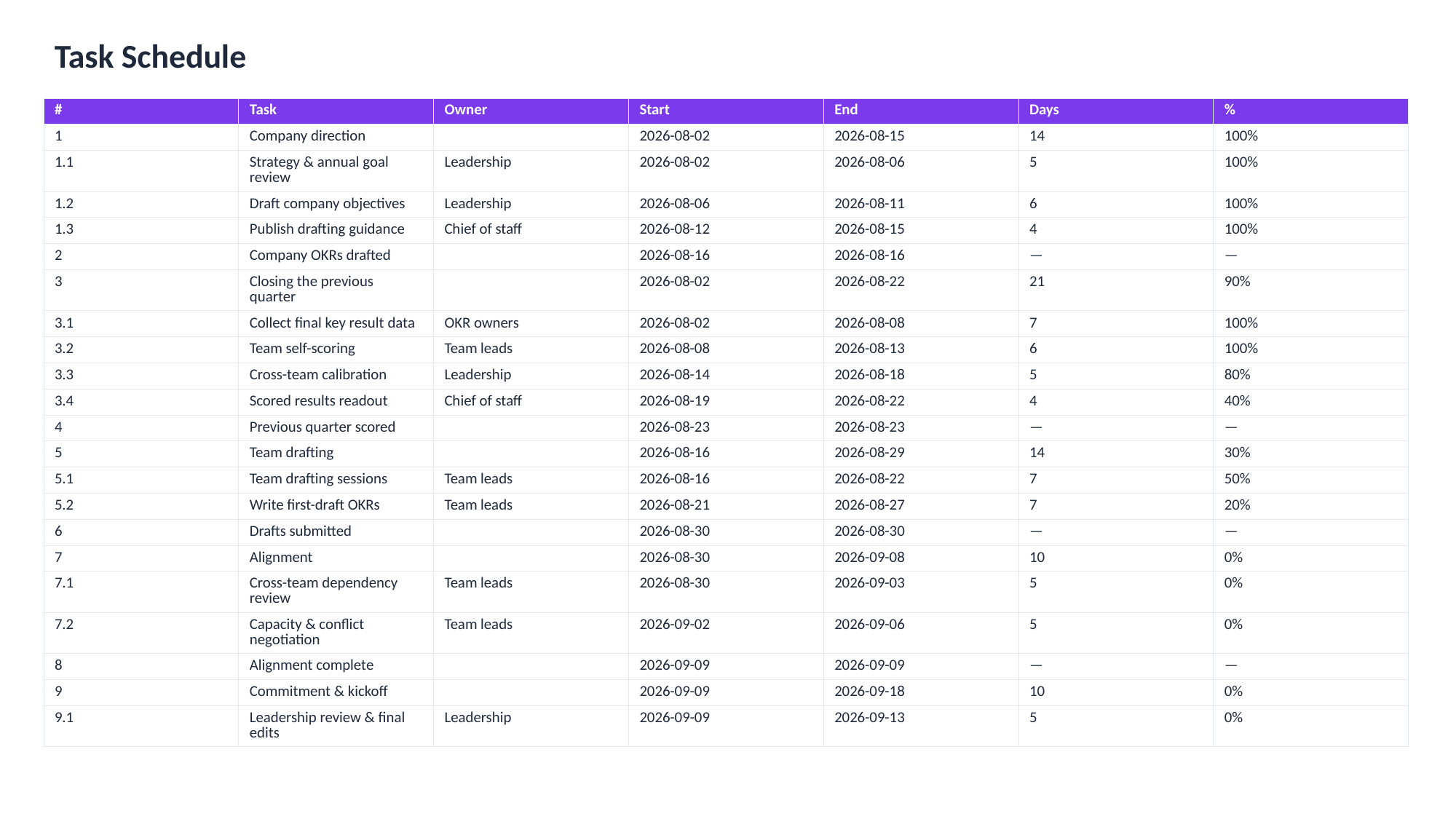

Task Schedule
| # | Task | Owner | Start | End | Days | % |
| --- | --- | --- | --- | --- | --- | --- |
| 1 | Company direction |  | 2026-08-02 | 2026-08-15 | 14 | 100% |
| 1.1 | Strategy & annual goal review | Leadership | 2026-08-02 | 2026-08-06 | 5 | 100% |
| 1.2 | Draft company objectives | Leadership | 2026-08-06 | 2026-08-11 | 6 | 100% |
| 1.3 | Publish drafting guidance | Chief of staff | 2026-08-12 | 2026-08-15 | 4 | 100% |
| 2 | Company OKRs drafted |  | 2026-08-16 | 2026-08-16 | — | — |
| 3 | Closing the previous quarter |  | 2026-08-02 | 2026-08-22 | 21 | 90% |
| 3.1 | Collect final key result data | OKR owners | 2026-08-02 | 2026-08-08 | 7 | 100% |
| 3.2 | Team self-scoring | Team leads | 2026-08-08 | 2026-08-13 | 6 | 100% |
| 3.3 | Cross-team calibration | Leadership | 2026-08-14 | 2026-08-18 | 5 | 80% |
| 3.4 | Scored results readout | Chief of staff | 2026-08-19 | 2026-08-22 | 4 | 40% |
| 4 | Previous quarter scored |  | 2026-08-23 | 2026-08-23 | — | — |
| 5 | Team drafting |  | 2026-08-16 | 2026-08-29 | 14 | 30% |
| 5.1 | Team drafting sessions | Team leads | 2026-08-16 | 2026-08-22 | 7 | 50% |
| 5.2 | Write first-draft OKRs | Team leads | 2026-08-21 | 2026-08-27 | 7 | 20% |
| 6 | Drafts submitted |  | 2026-08-30 | 2026-08-30 | — | — |
| 7 | Alignment |  | 2026-08-30 | 2026-09-08 | 10 | 0% |
| 7.1 | Cross-team dependency review | Team leads | 2026-08-30 | 2026-09-03 | 5 | 0% |
| 7.2 | Capacity & conflict negotiation | Team leads | 2026-09-02 | 2026-09-06 | 5 | 0% |
| 8 | Alignment complete |  | 2026-09-09 | 2026-09-09 | — | — |
| 9 | Commitment & kickoff |  | 2026-09-09 | 2026-09-18 | 10 | 0% |
| 9.1 | Leadership review & final edits | Leadership | 2026-09-09 | 2026-09-13 | 5 | 0% |